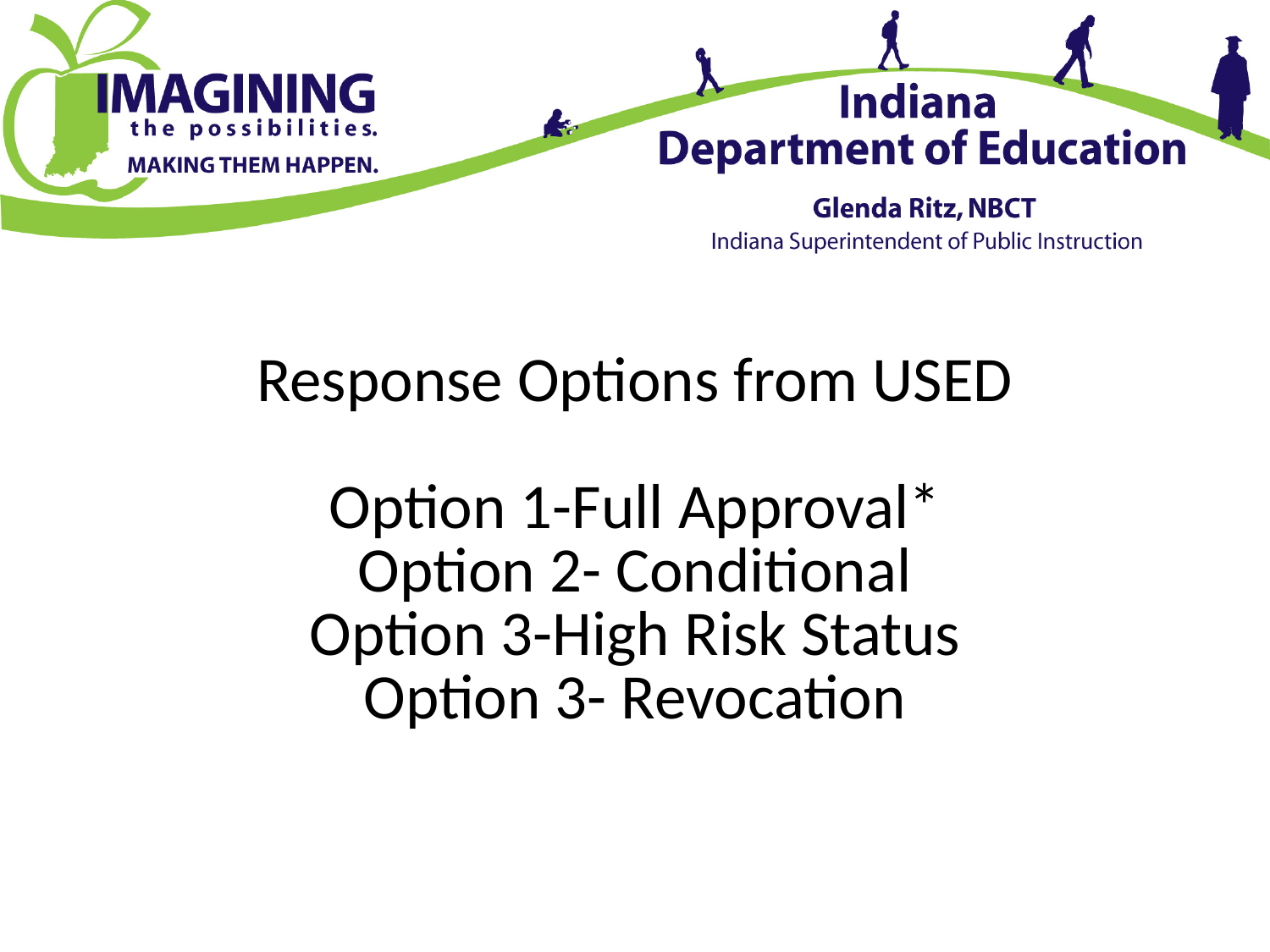

# Response Options from USED Option 1-Full Approval* Option 2- Conditional Option 3-High Risk Status Option 3- Revocation